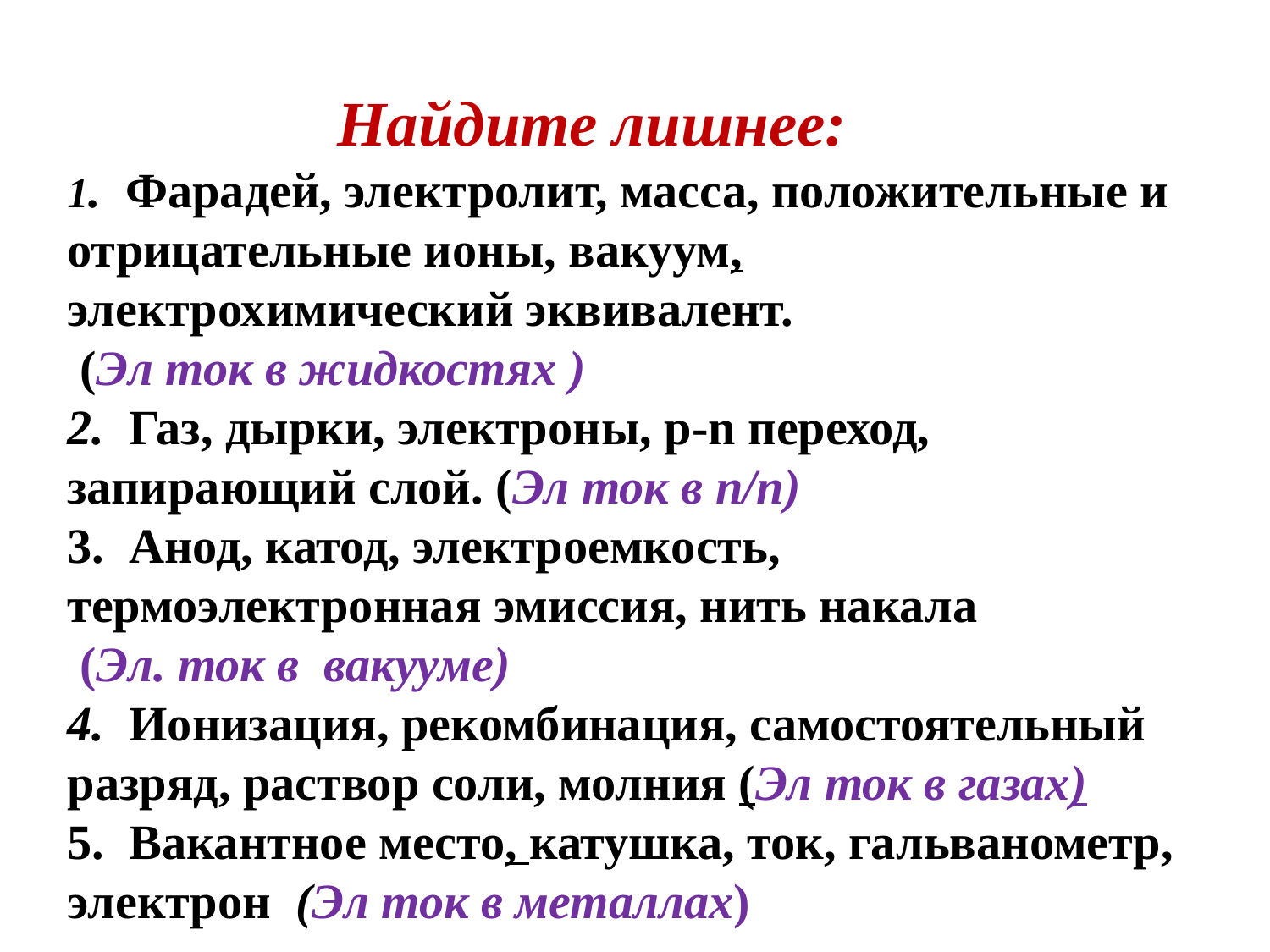

Найдите лишнее:
1.  Фарадей, электролит, масса, положительные и отрицательные ионы, вакуум, электрохимический эквивалент.
 (Эл ток в жидкостях )
2.  Газ, дырки, электроны, p-n переход, запирающий слой. (Эл ток в п/п)
3.  Анод, катод, электроемкость, термоэлектронная эмиссия, нить накала
 (Эл. ток в  вакууме)
4.  Ионизация, рекомбинация, самостоятельный разряд, раствор соли, молния (Эл ток в газах)
5.  Вакантное место, катушка, ток, гальванометр, электрон  (Эл ток в металлах)